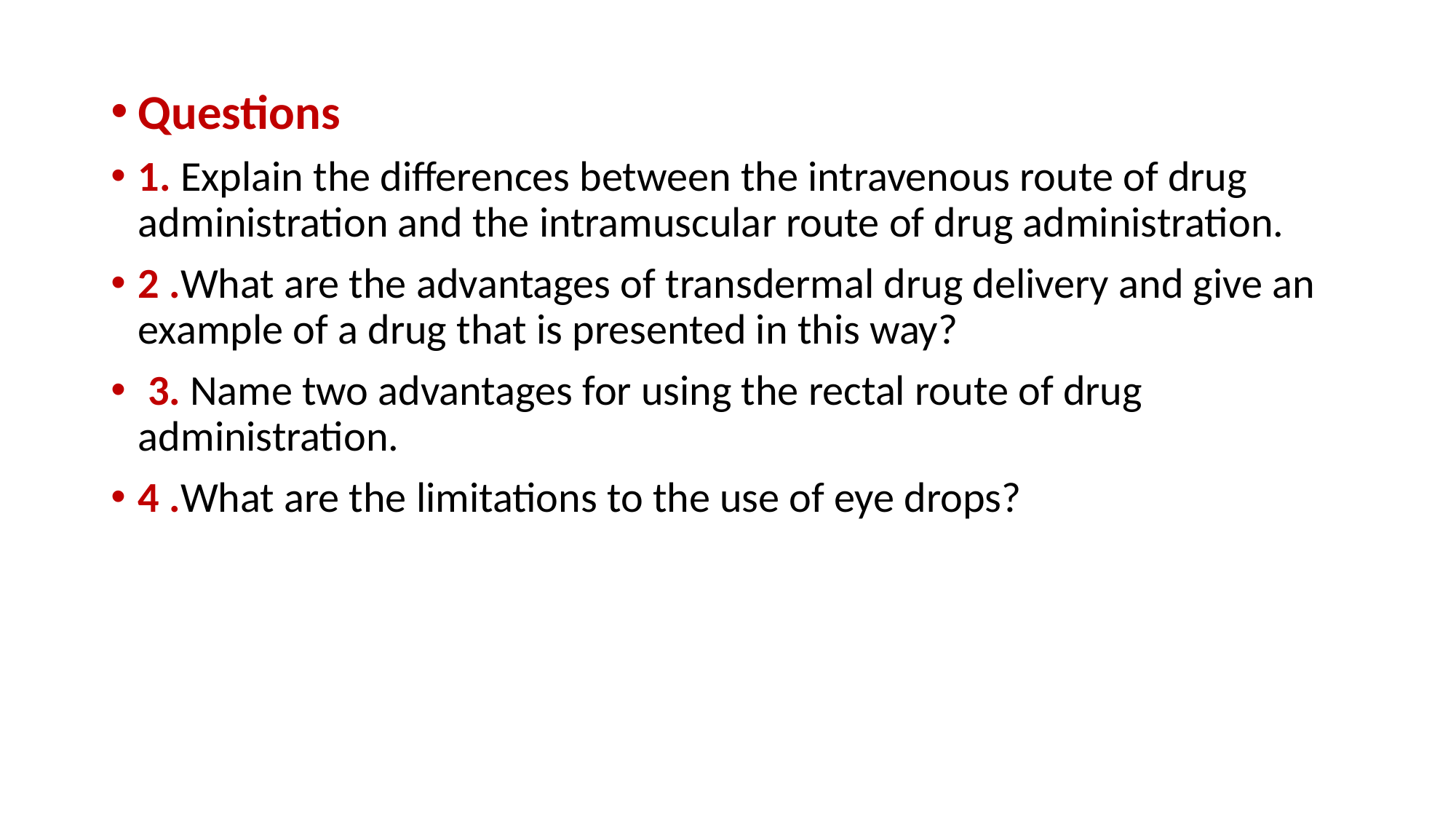

Questions
1. Explain the differences between the intravenous route of drug administration and the intramuscular route of drug administration.
2 .What are the advantages of transdermal drug delivery and give an example of a drug that is presented in this way?
 3. Name two advantages for using the rectal route of drug administration.
4 .What are the limitations to the use of eye drops?